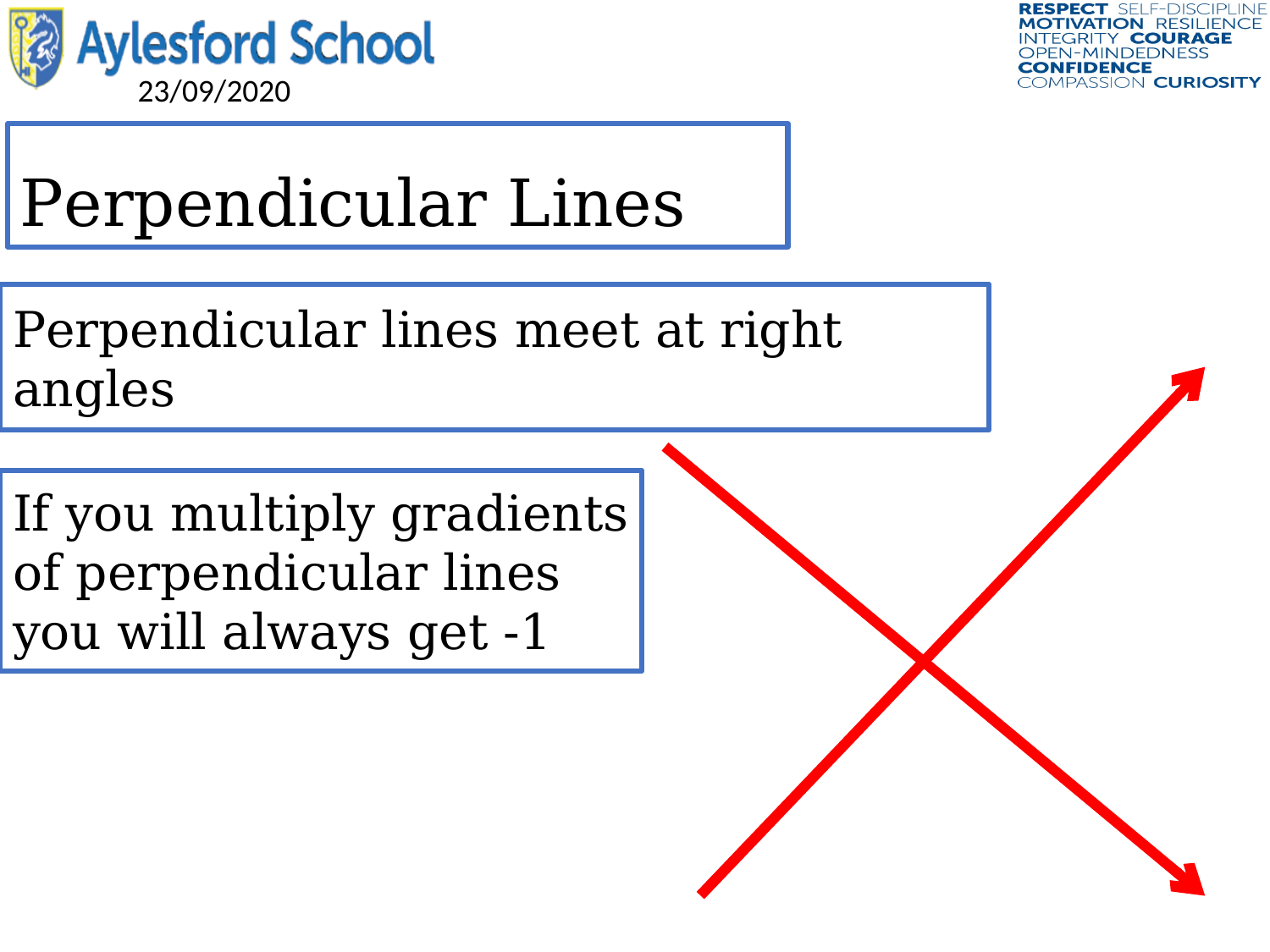

# Perpendicular Lines
Perpendicular lines meet at right angles
If you multiply gradients of perpendicular lines you will always get -1